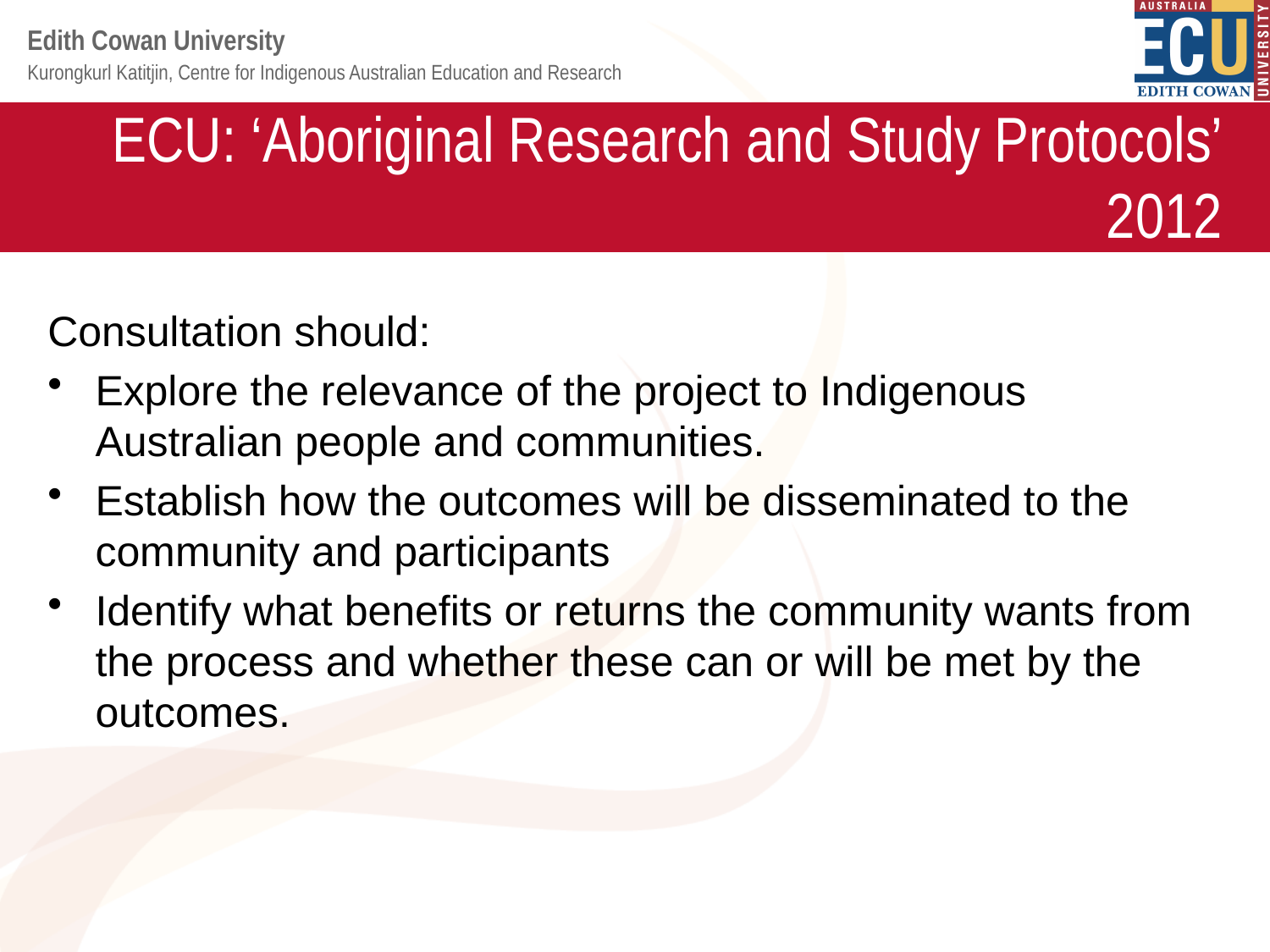

# ECU: ‘Aboriginal Research and Study Protocols’ 2012

Consultation should:
Explore the relevance of the project to Indigenous Australian people and communities.
Establish how the outcomes will be disseminated to the community and participants
Identify what benefits or returns the community wants from the process and whether these can or will be met by the outcomes.